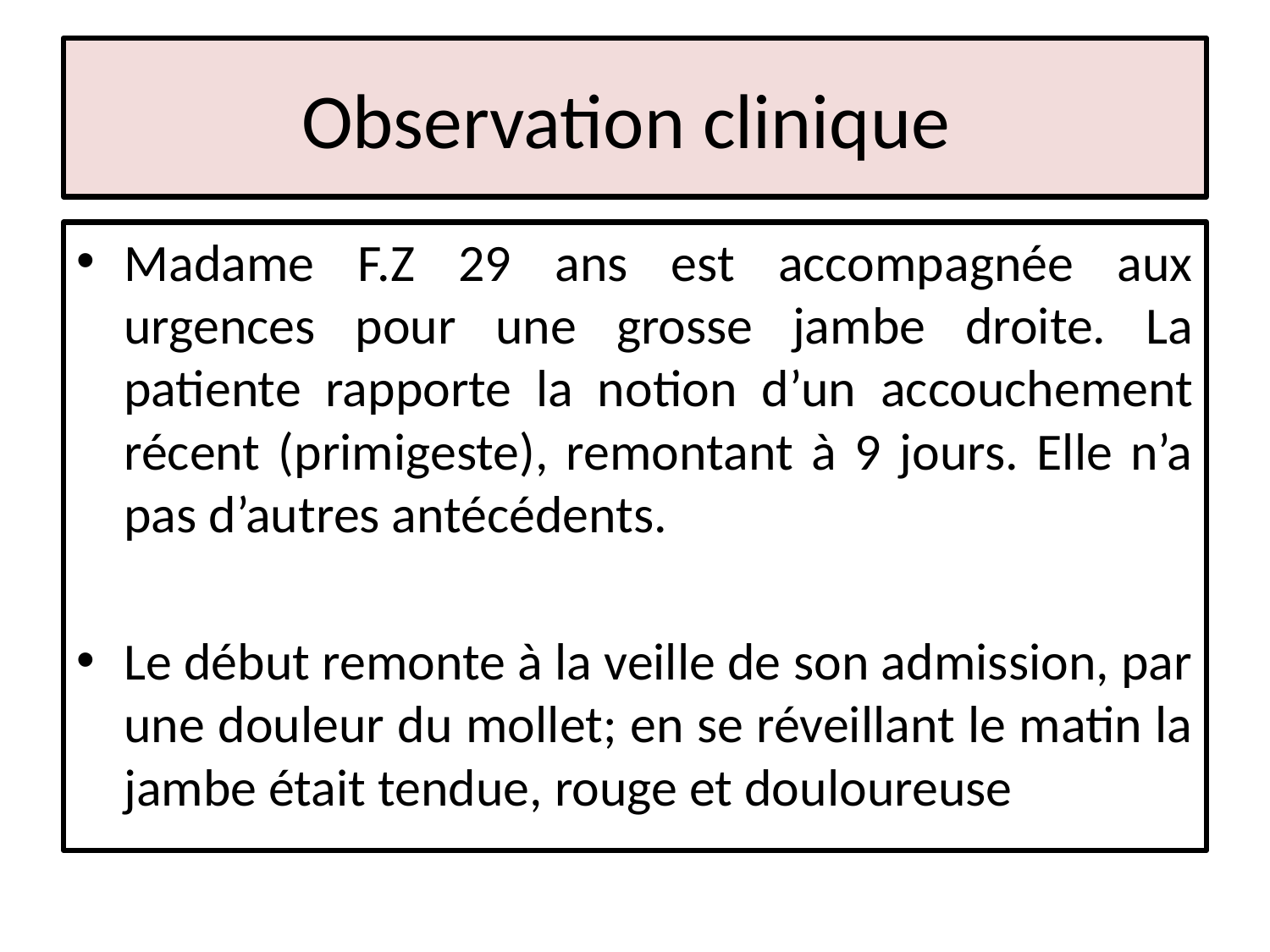

# Observation clinique
Madame F.Z 29 ans est accompagnée aux urgences pour une grosse jambe droite. La patiente rapporte la notion d’un accouchement récent (primigeste), remontant à 9 jours. Elle n’a pas d’autres antécédents.

Le début remonte à la veille de son admission, par une douleur du mollet; en se réveillant le matin la jambe était tendue, rouge et douloureuse